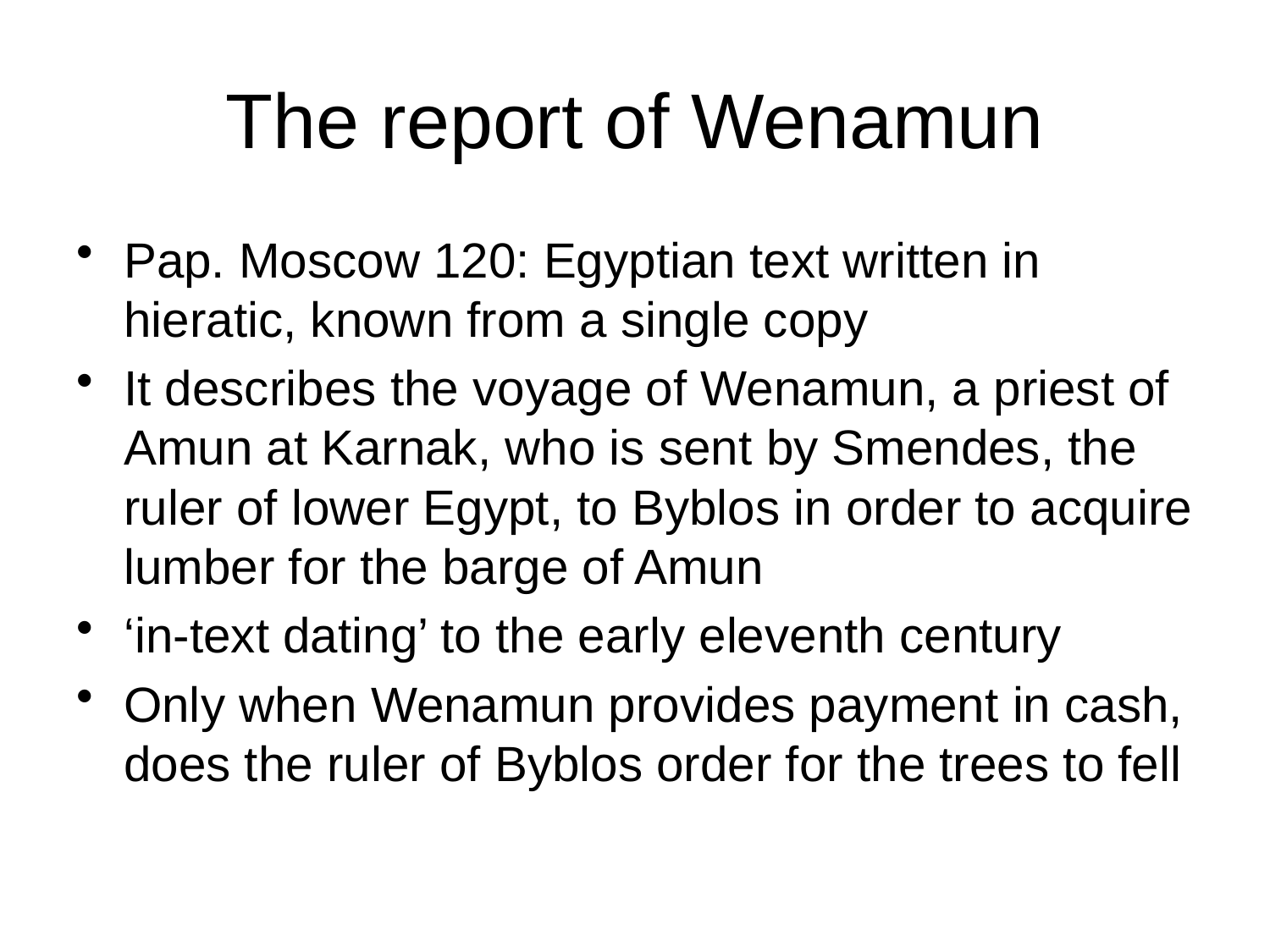

# The report of Wenamun
Pap. Moscow 120: Egyptian text written in hieratic, known from a single copy
It describes the voyage of Wenamun, a priest of Amun at Karnak, who is sent by Smendes, the ruler of lower Egypt, to Byblos in order to acquire lumber for the barge of Amun
‘in-text dating’ to the early eleventh century
Only when Wenamun provides payment in cash, does the ruler of Byblos order for the trees to fell